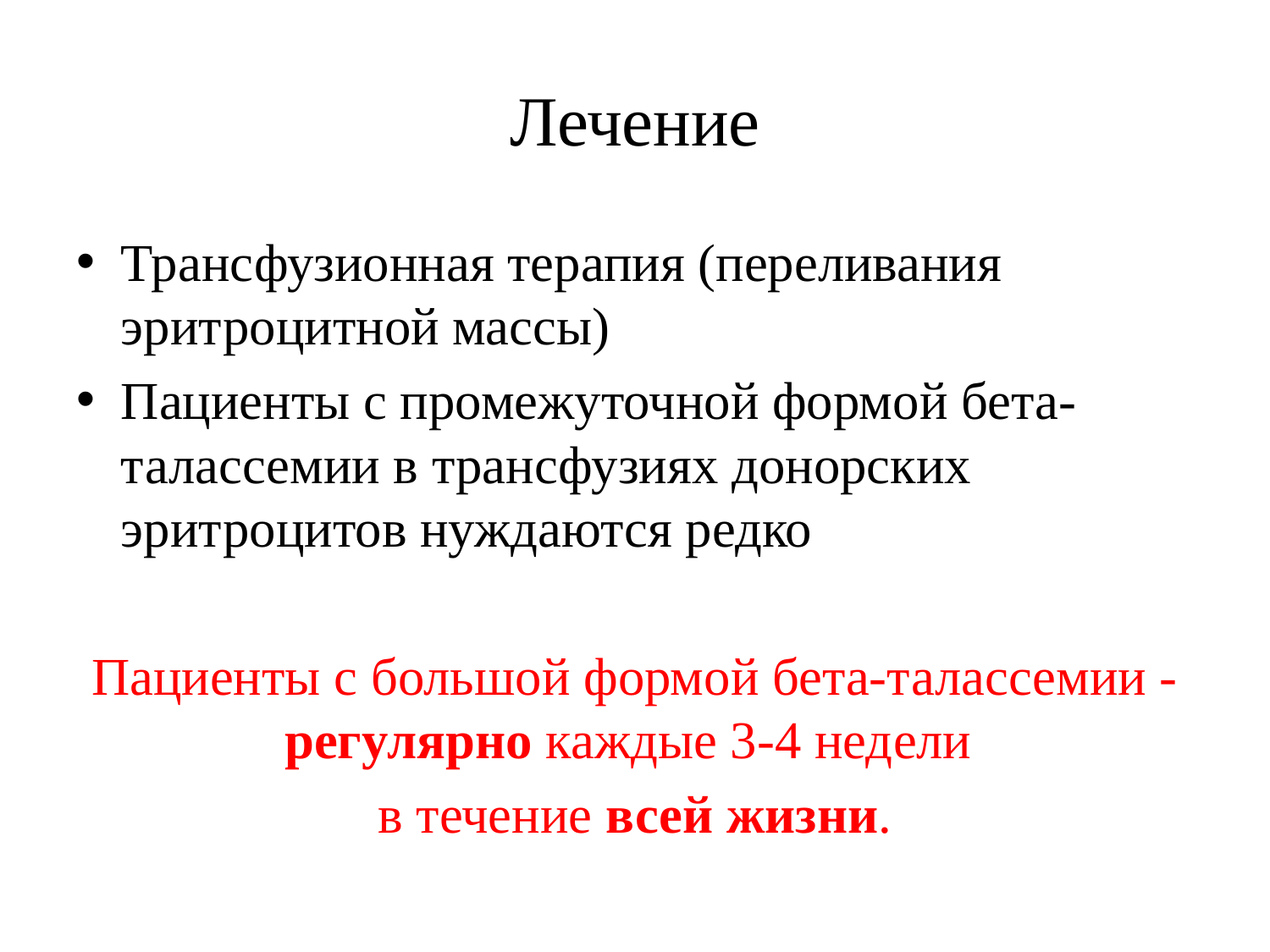

# Лечение
Трансфузионная терапия (переливания эритроцитной массы)
Пациенты с промежуточной формой бета-талассемии в трансфузиях донорских эритроцитов нуждаются редко

Пациенты с большой формой бета-талассемии - регулярно каждые 3-4 недели
в течение всей жизни.